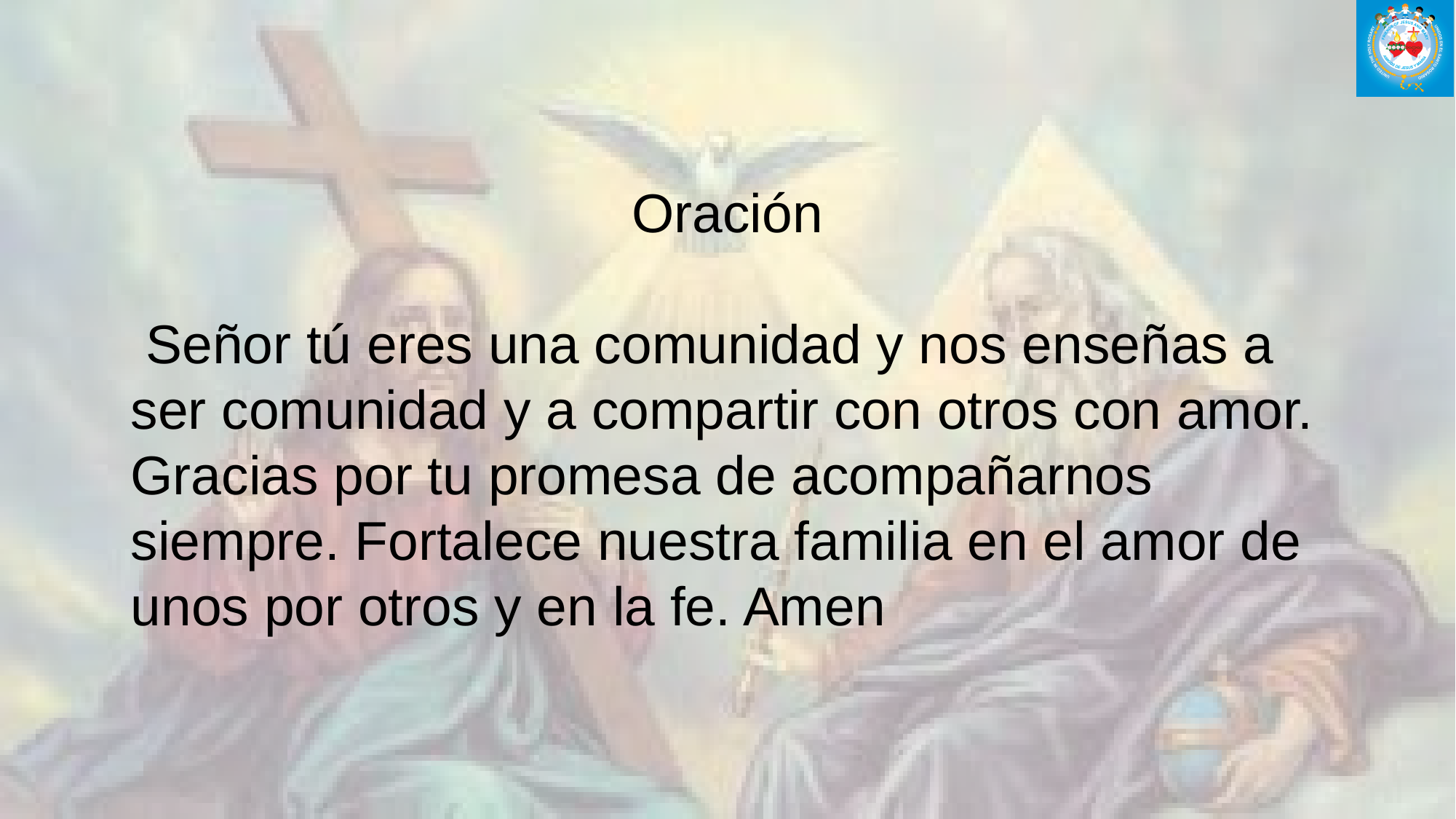

Oración

 Señor tú eres una comunidad y nos enseñas a ser comunidad y a compartir con otros con amor. Gracias por tu promesa de acompañarnos siempre. Fortalece nuestra familia en el amor de unos por otros y en la fe. Amen